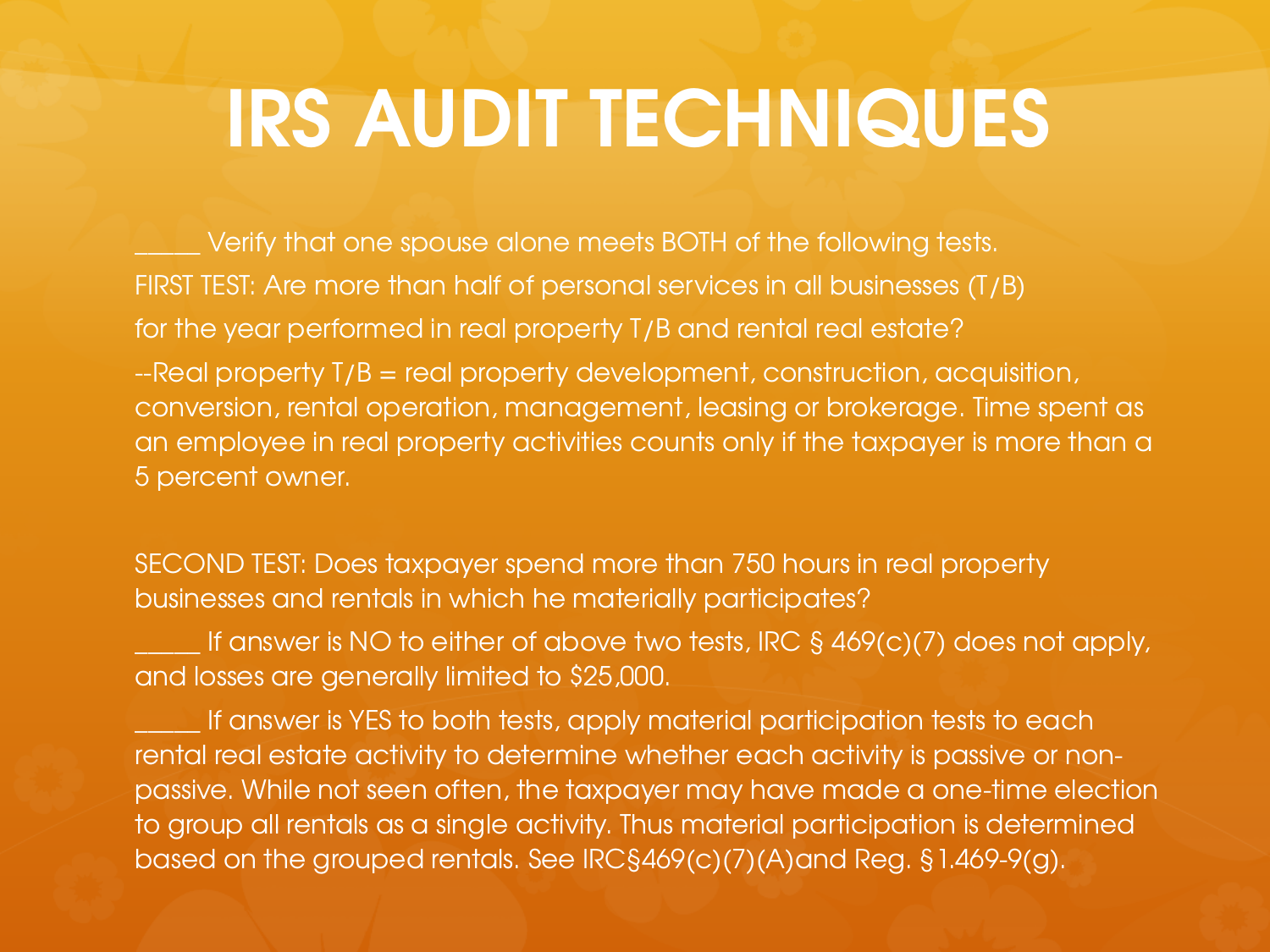

# IRS AUDIT TECHNIQUES
_____ Verify that one spouse alone meets BOTH of the following tests.
FIRST TEST: Are more than half of personal services in all businesses (T/B)
for the year performed in real property T/B and rental real estate?
--Real property T/B = real property development, construction, acquisition, conversion, rental operation, management, leasing or brokerage. Time spent as an employee in real property activities counts only if the taxpayer is more than a 5 percent owner.

SECOND TEST: Does taxpayer spend more than 750 hours in real property businesses and rentals in which he materially participates?
_____ If answer is NO to either of above two tests, IRC § 469(c)(7) does not apply, and losses are generally limited to $25,000.
_____ If answer is YES to both tests, apply material participation tests to each rental real estate activity to determine whether each activity is passive or non-passive. While not seen often, the taxpayer may have made a one-time election to group all rentals as a single activity. Thus material participation is determined based on the grouped rentals. See IRC§469(c)(7)(A)and Reg. §1.469-9(g).